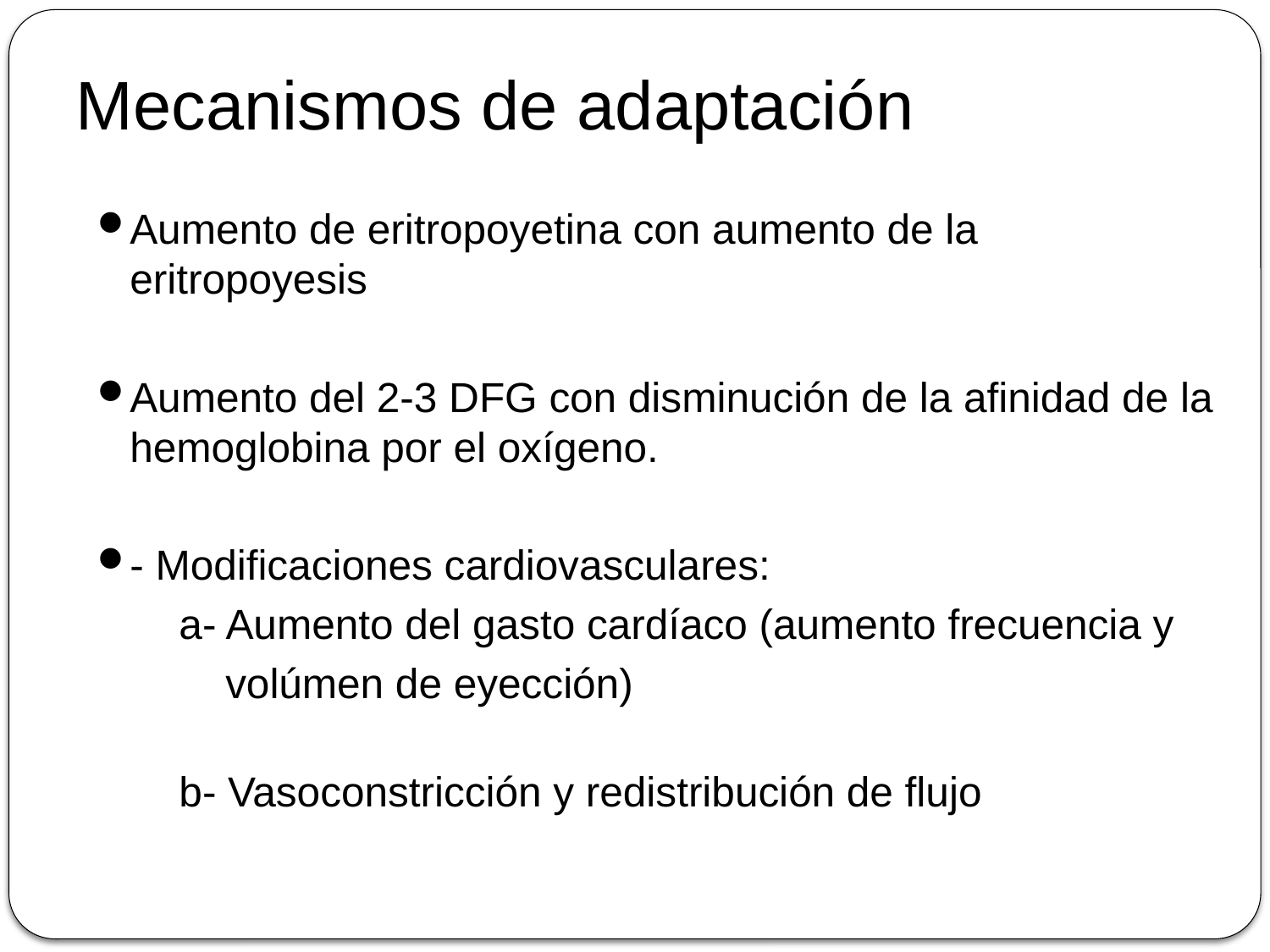

# Mecanismos de adaptación
Aumento de eritropoyetina con aumento de la eritropoyesis

Aumento del 2-3 DFG con disminución de la afinidad de la hemoglobina por el oxígeno.

- Modificaciones cardiovasculares:
       a- Aumento del gasto cardíaco (aumento frecuencia y
           volúmen de eyección)
       b- Vasoconstricción y redistribución de flujo